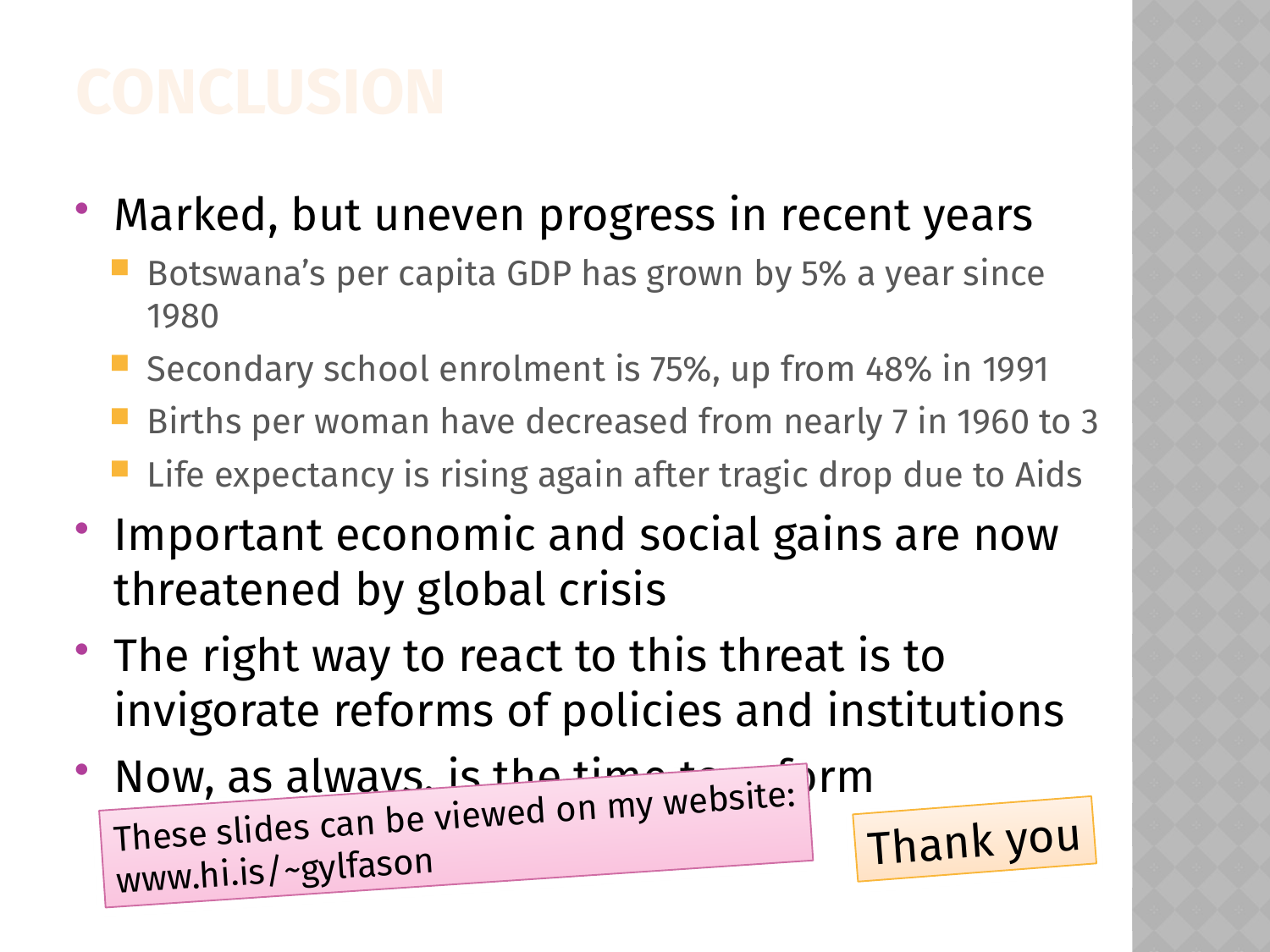

conclusion
Marked, but uneven progress in recent years
Botswana’s per capita GDP has grown by 5% a year since 1980
Secondary school enrolment is 75%, up from 48% in 1991
Births per woman have decreased from nearly 7 in 1960 to 3
Life expectancy is rising again after tragic drop due to Aids
Important economic and social gains are now threatened by global crisis
The right way to react to this threat is to invigorate reforms of policies and institutions
Now, as always, is the time to reform
These slides can be viewed on my website:
www.hi.is/~gylfason
Thank you